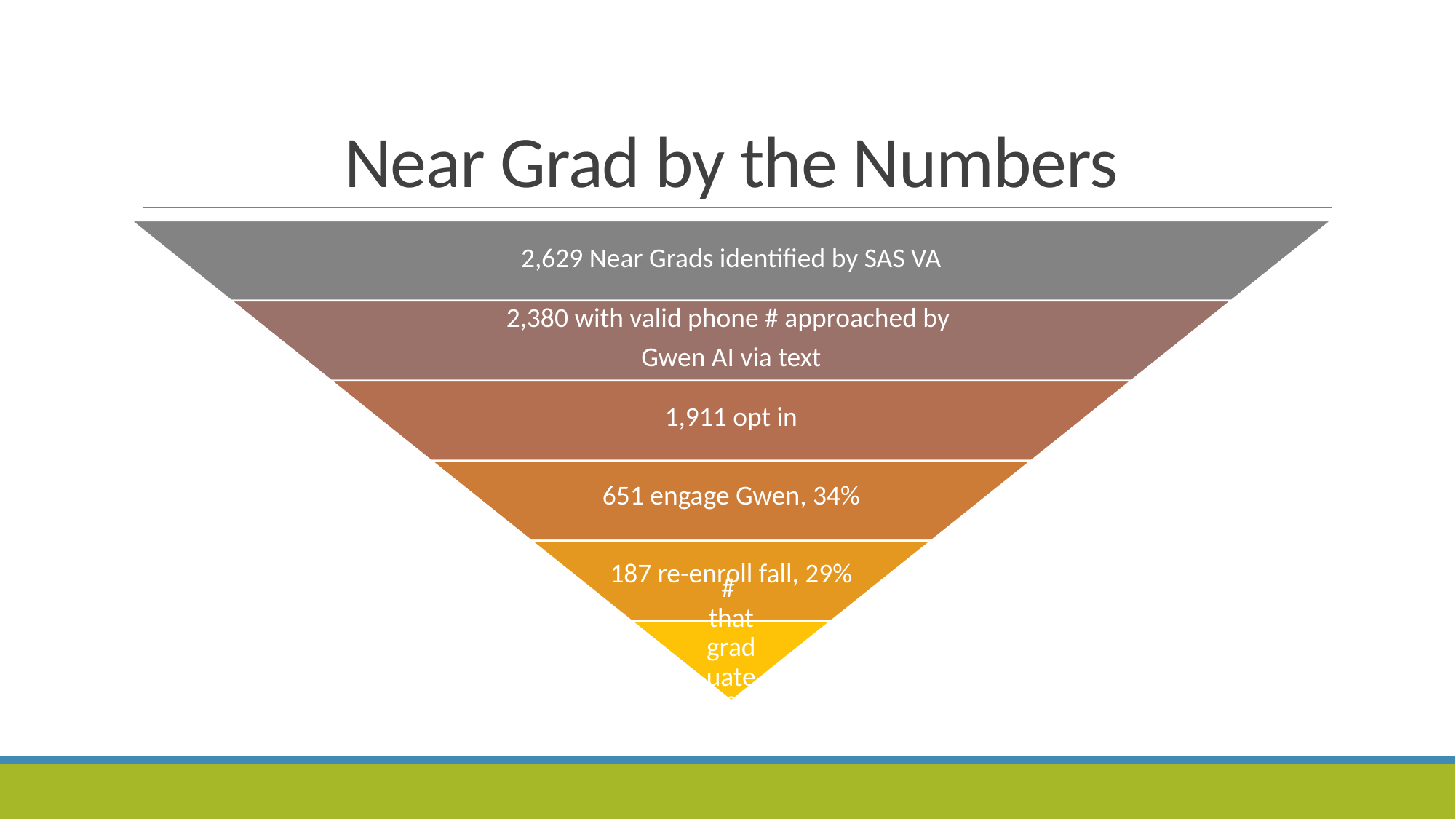

# Near Grad by the Numbers
2,629 Near Grads identified by SAS VA
2,380 with valid phone # approached by
Gwen AI via text
1,911 opt in
651 engage Gwen, 34%
187 re-enroll fall, 29%
#  that graduate ?